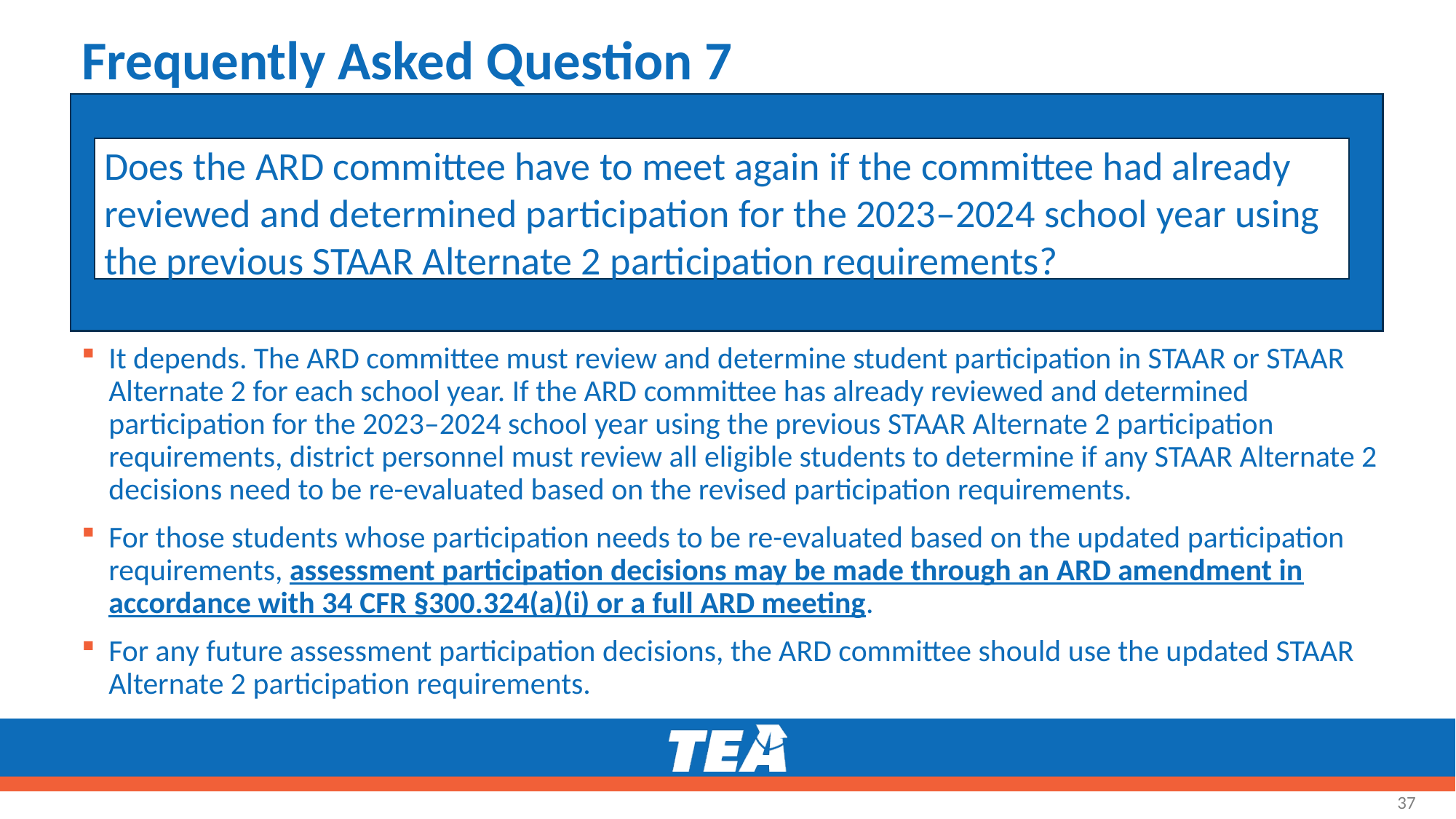

# Frequently Asked Question 7

Does the ARD committee have to meet again if the committee had already reviewed and determined participation for the 2023–2024 school year using the previous STAAR Alternate 2 participation requirements?

It depends. The ARD committee must review and determine student participation in STAAR or STAAR Alternate 2 for each school year. If the ARD committee has already reviewed and determined participation for the 2023–2024 school year using the previous STAAR Alternate 2 participation requirements, district personnel must review all eligible students to determine if any STAAR Alternate 2 decisions need to be re-evaluated based on the revised participation requirements.
For those students whose participation needs to be re-evaluated based on the updated participation requirements, assessment participation decisions may be made through an ARD amendment in accordance with 34 CFR §300.324(a)(i) or a full ARD meeting.
For any future assessment participation decisions, the ARD committee should use the updated STAAR Alternate 2 participation requirements.
37